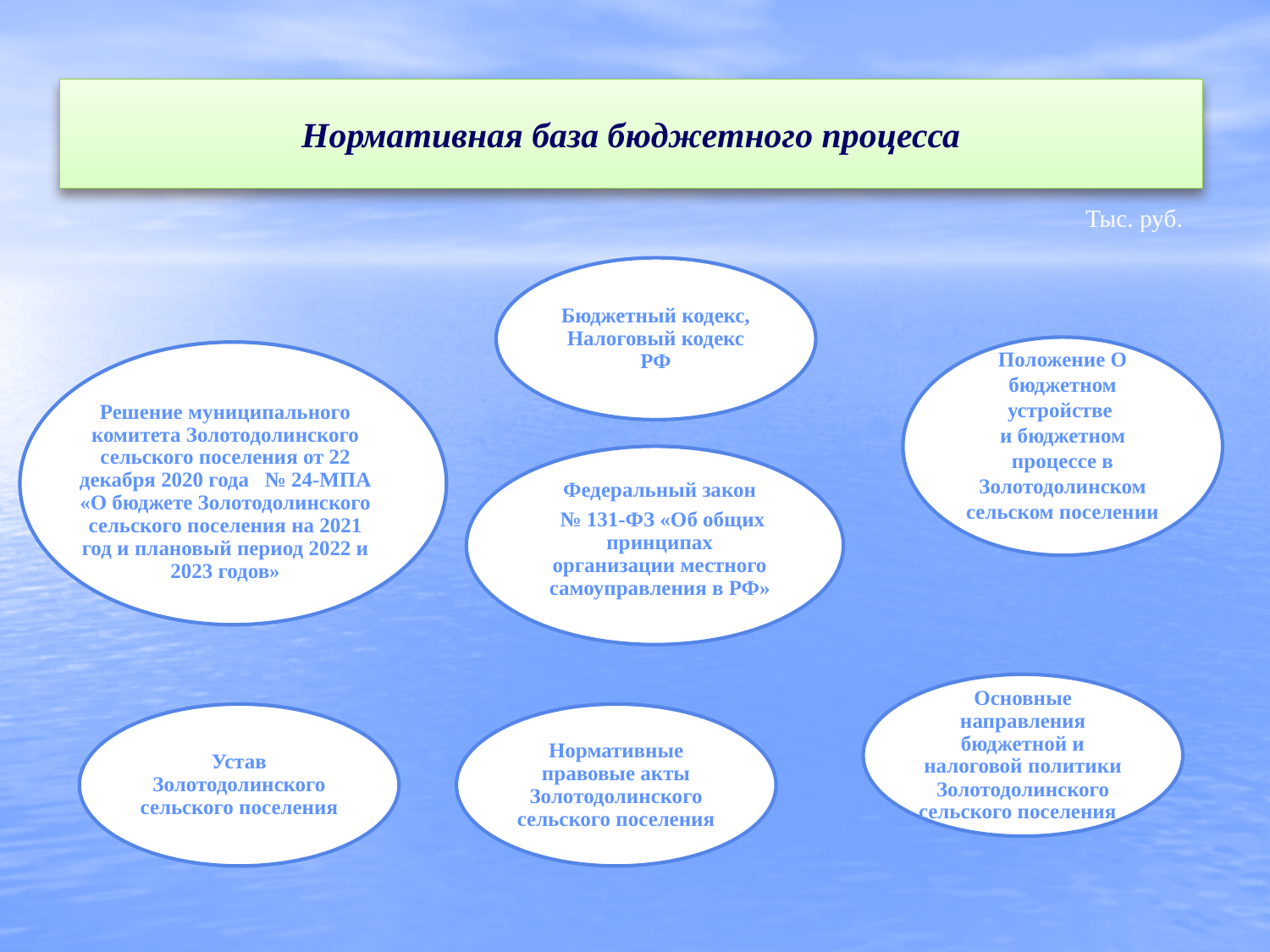

# Нормативная база бюджетного процесса
Тыс. руб.

Бюджетный кодекс, Налоговый кодекс РФ

Решение муниципального комитета Золотодолинского сельского поселения от 22 декабря 2020 года   № 24-МПА «О бюджете Золотодолинского сельского поселения на 2021 год и плановый период 2022 и 2023 годов»

Положение О бюджетном устройстве
и бюджетном процессе в Золотодолинском сельском поселении

Федеральный закон
 № 131-ФЗ «Об общих принципах организации местного самоуправления в РФ»

Основные направления бюджетной и налоговой политики Золотодолинского сельского поселения

Устав Золотодолинского сельского поселения

Нормативные правовые акты Золотодолинского сельского поселения